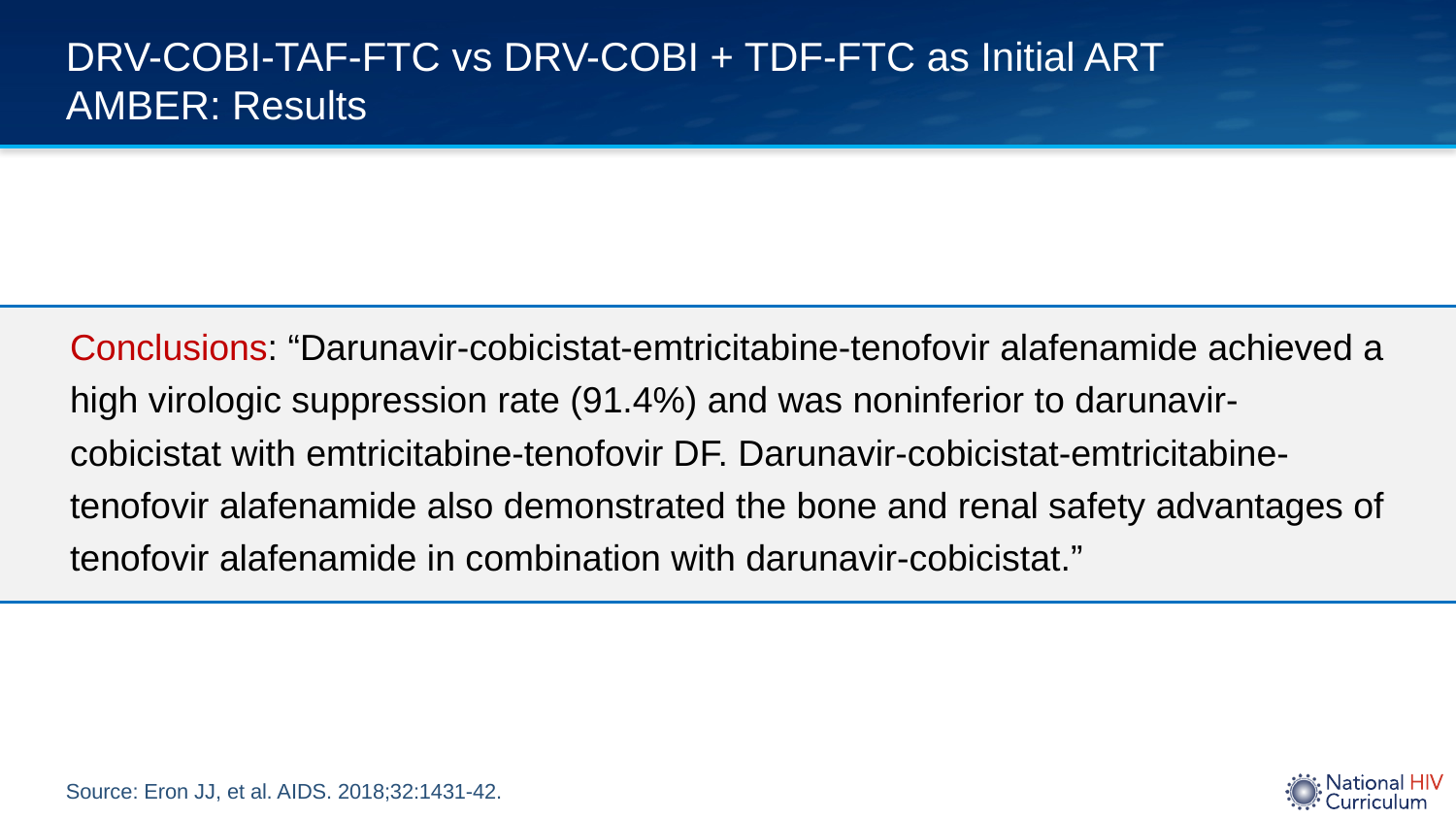

# DRV-COBI-TAF-FTC vs DRV-COBI + TDF-FTC as Initial ART AMBER: Results
Conclusions: “Darunavir-cobicistat-emtricitabine-tenofovir alafenamide achieved a high virologic suppression rate (91.4%) and was noninferior to darunavir-cobicistat with emtricitabine-tenofovir DF. Darunavir-cobicistat-emtricitabine-tenofovir alafenamide also demonstrated the bone and renal safety advantages of tenofovir alafenamide in combination with darunavir-cobicistat.”
Source: Eron JJ, et al. AIDS. 2018;32:1431-42.